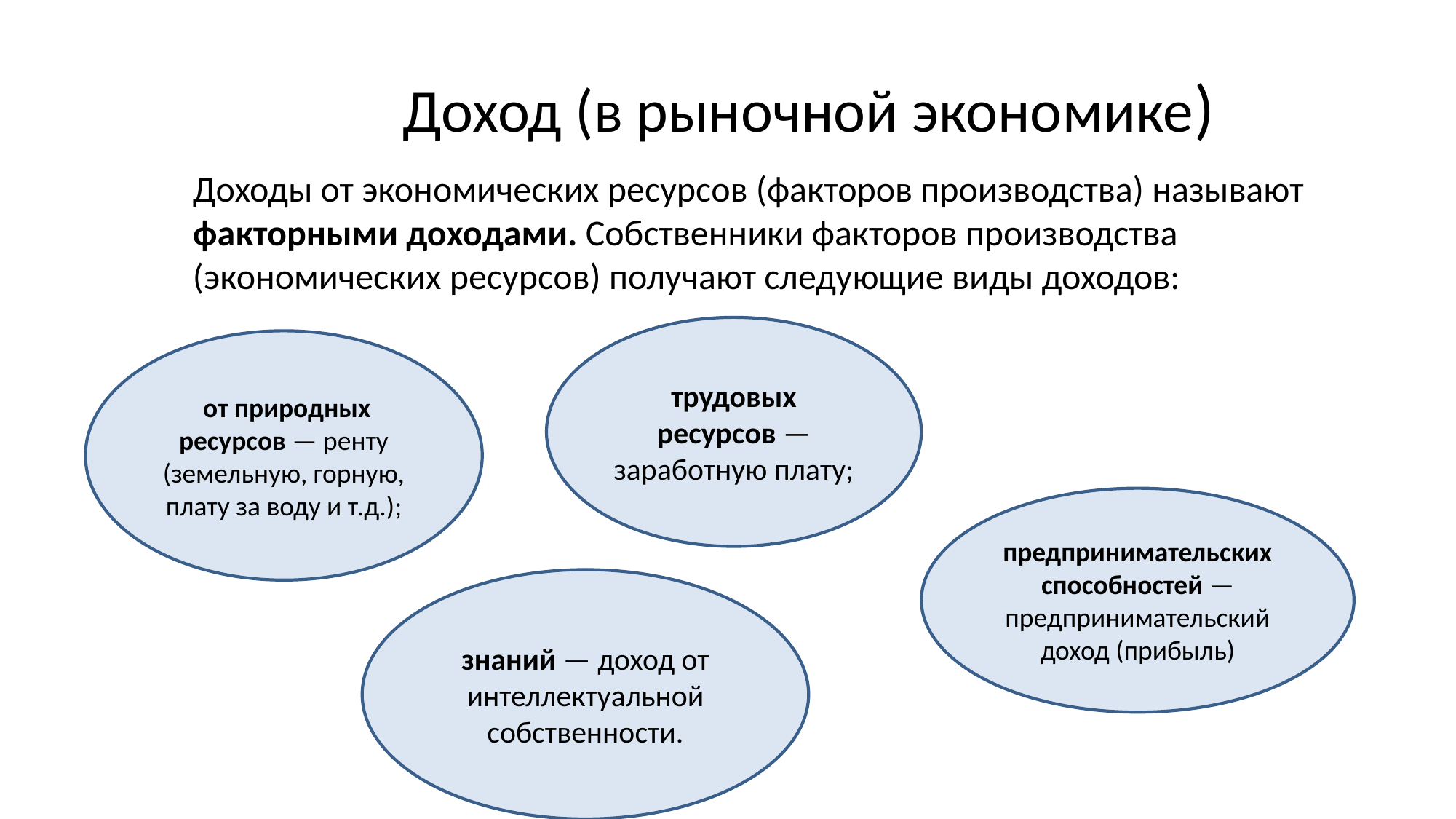

# Доход (в рыночной экономике)
Доходы от экономических ресурсов (факторов производства) называют факторными доходами. Собственники факторов производства (экономических ресурсов) получают следующие виды доходов:
трудовых ресурсов — заработную плату;
 от природных ресурсов — ренту (земельную, горную, плату за воду и т.д.);
предпринимательских способностей — предпринимательский доход (прибыль)
знаний — доход от интеллектуальной собственности.